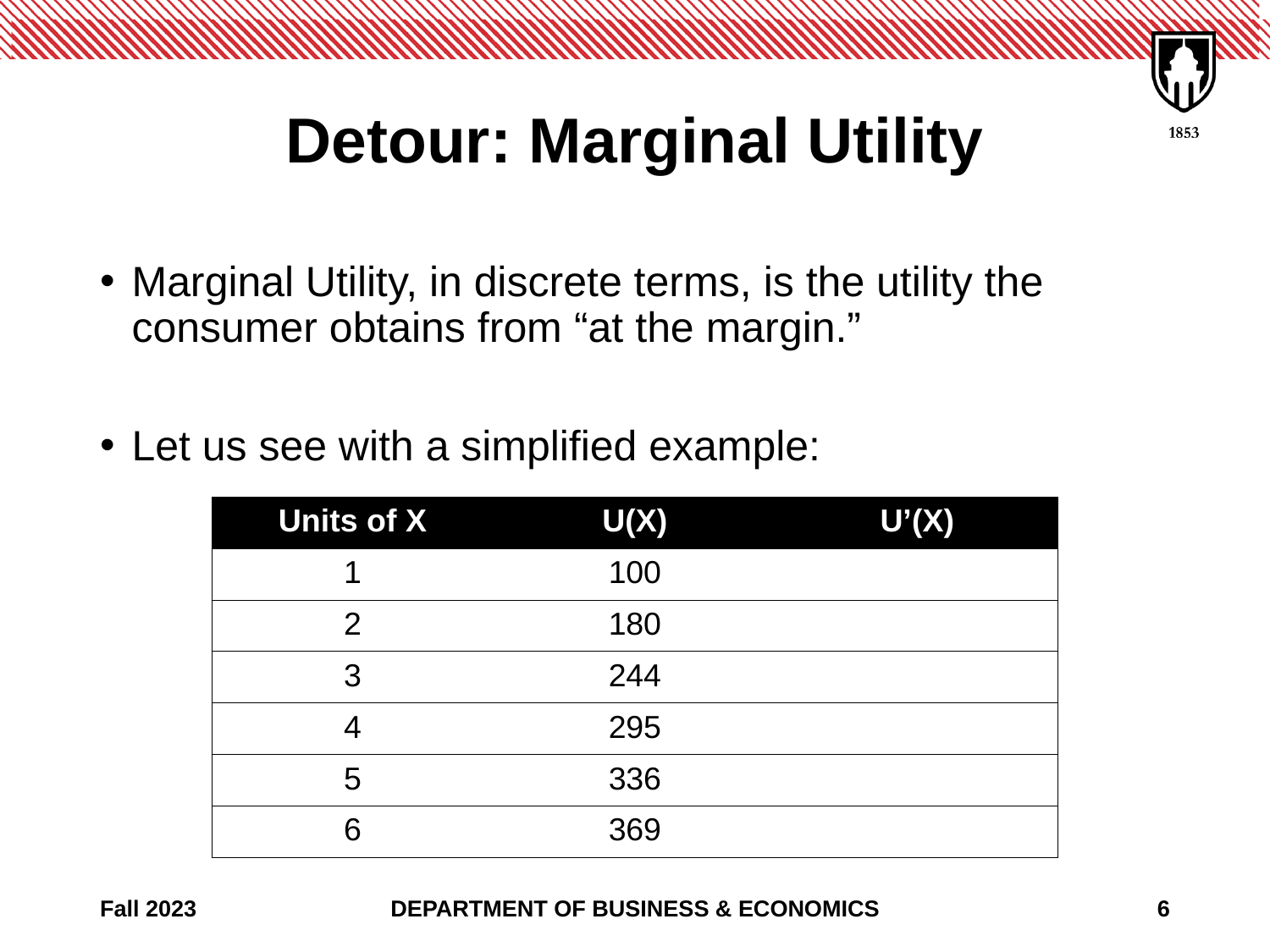

# Detour: Marginal Utility
Marginal Utility, in discrete terms, is the utility the consumer obtains from “at the margin.”

Let us see with a simplified example:

| Units of X | U(X) | U’(X) |
| --- | --- | --- |
| 1 | 100 | 100 |
| 2 | 180 | 80 |
| 3 | 244 | 64 |
| 4 | 295 | 51 |
| 5 | 336 | 41 |
| 6 | 369 | 33 |

Fall 2023
DEPARTMENT OF BUSINESS & ECONOMICS
6